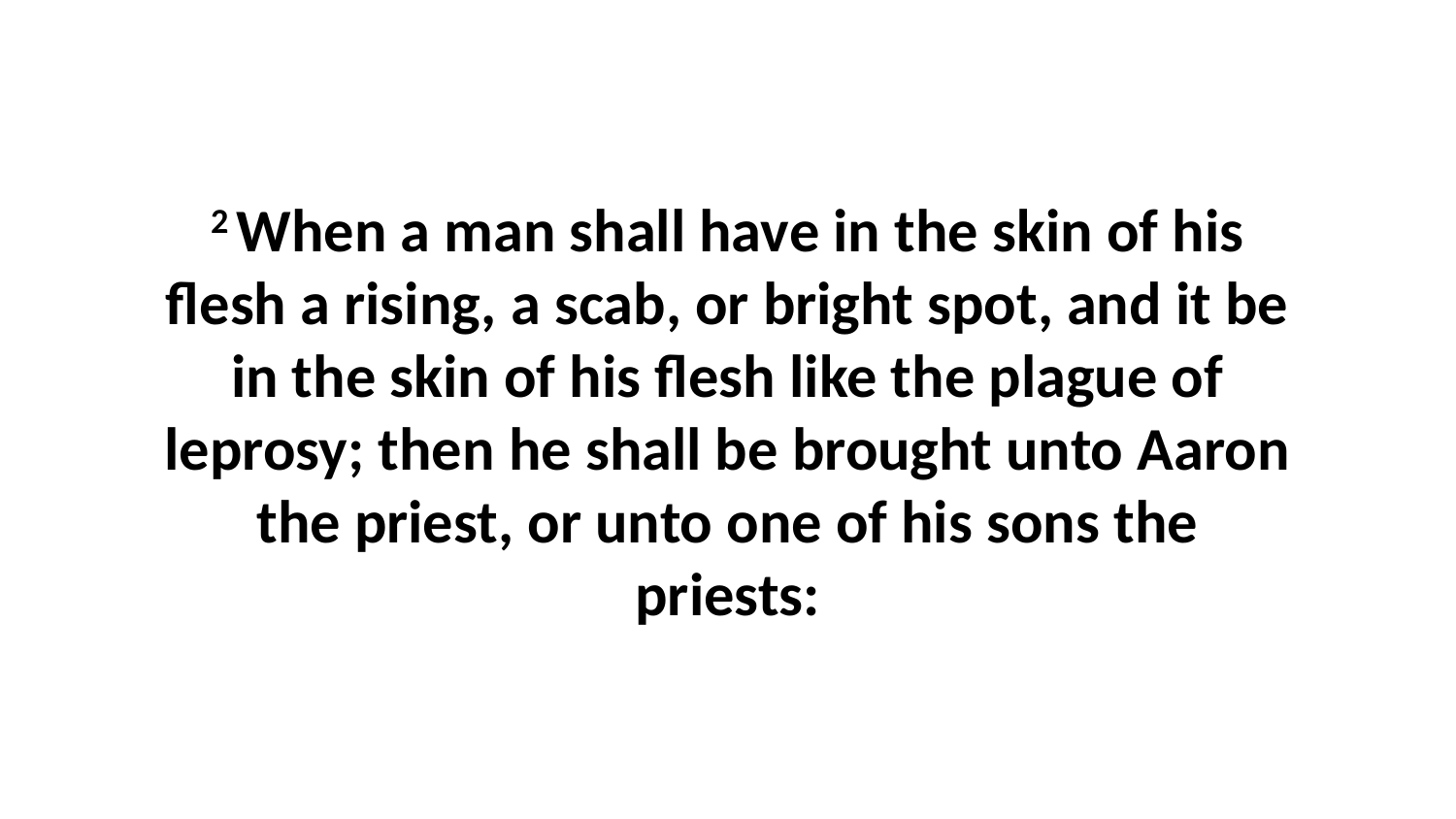

2 When a man shall have in the skin of his flesh a rising, a scab, or bright spot, and it be in the skin of his flesh like the plague of leprosy; then he shall be brought unto Aaron the priest, or unto one of his sons the priests: